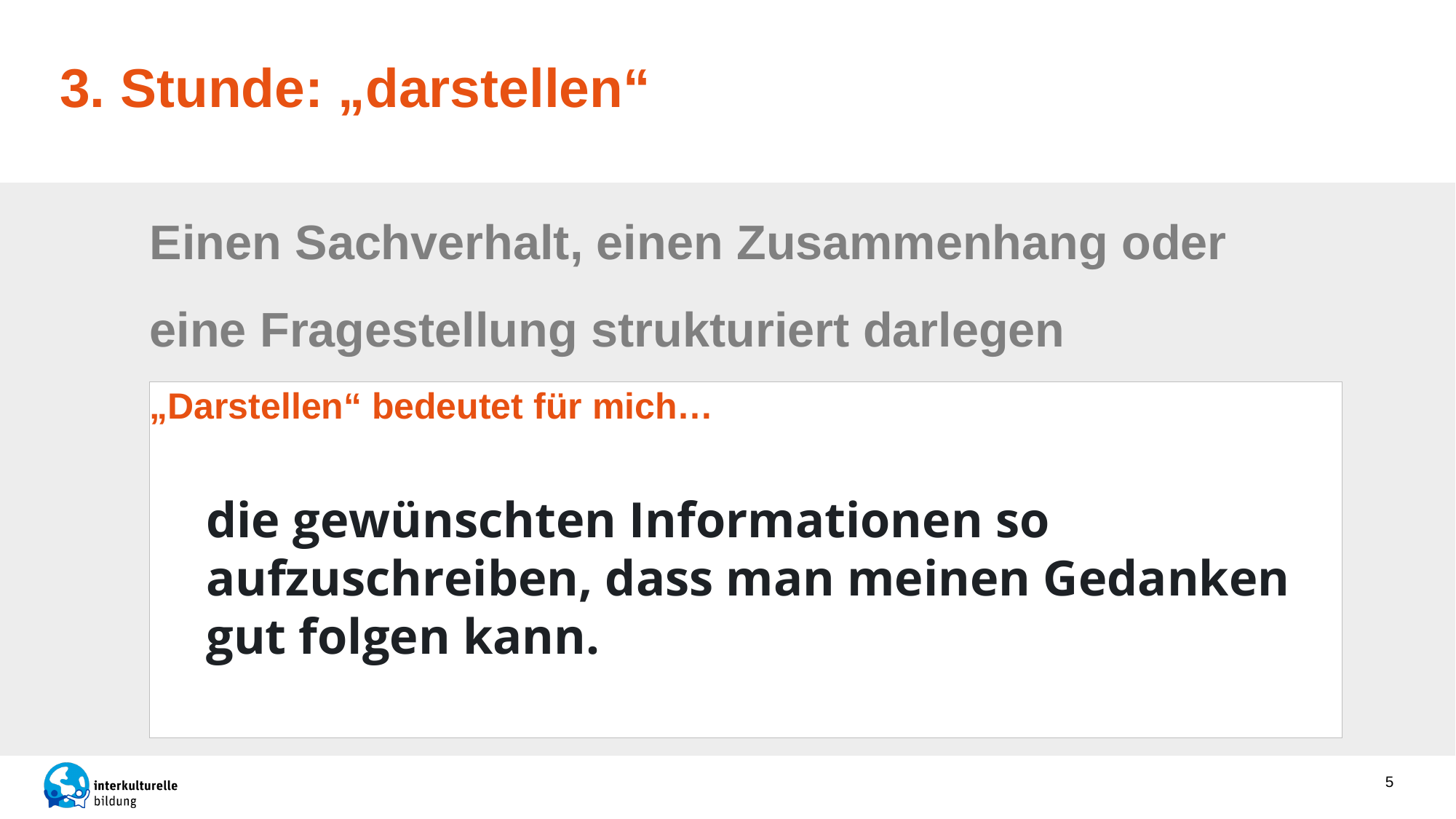

# 3. Stunde: „darstellen“
Einen Sachverhalt, einen Zusammenhang oder eine Fragestellung strukturiert darlegen
„Darstellen“ bedeutet für mich…
die gewünschten Informationen so aufzuschreiben, dass man meinen Gedanken gut folgen kann.
5